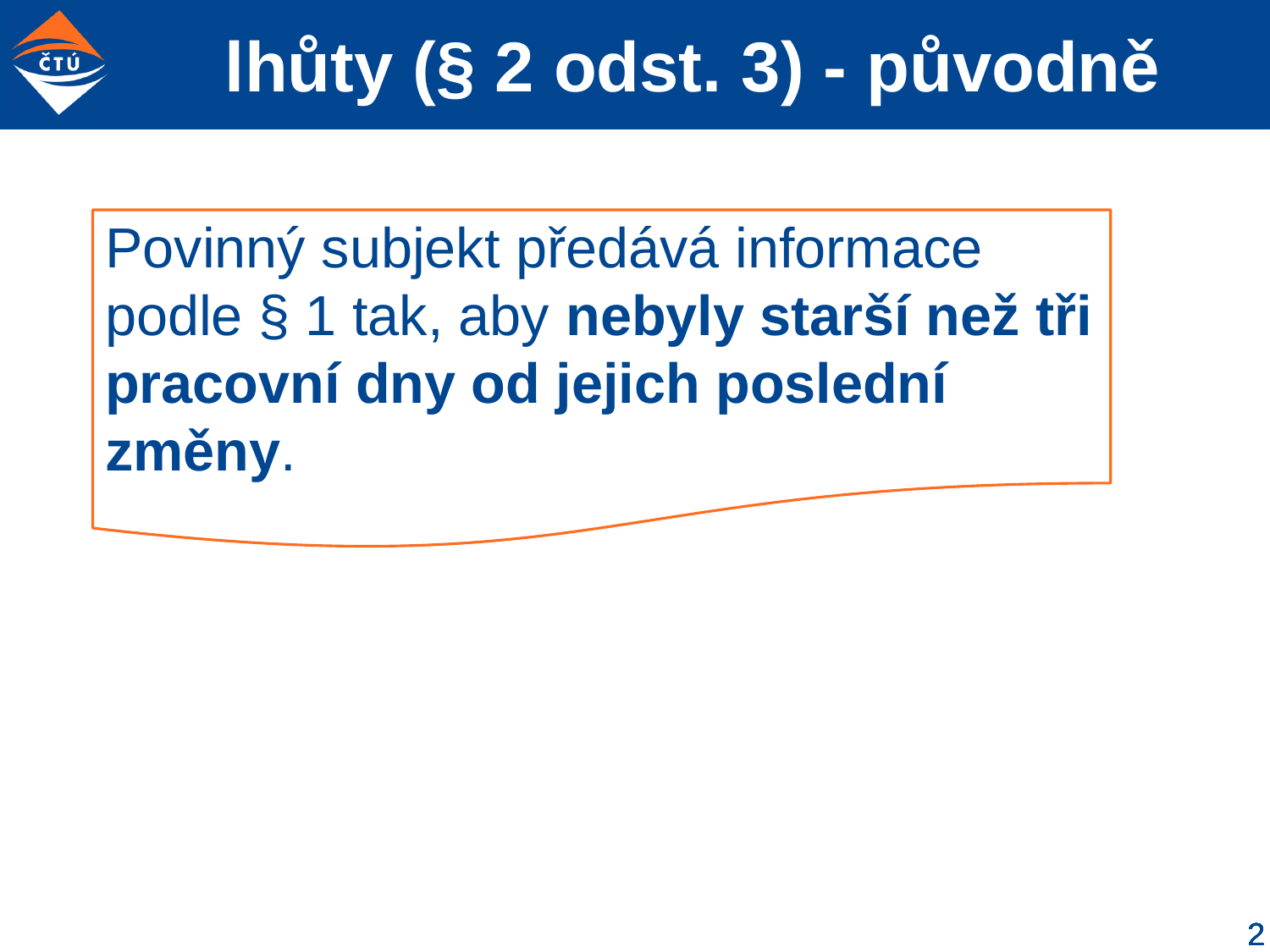

# lhůty (§ 2 odst. 3) - původně
Povinný subjekt předává informace podle § 1 tak, aby nebyly starší než tři pracovní dny od jejich poslední změny.